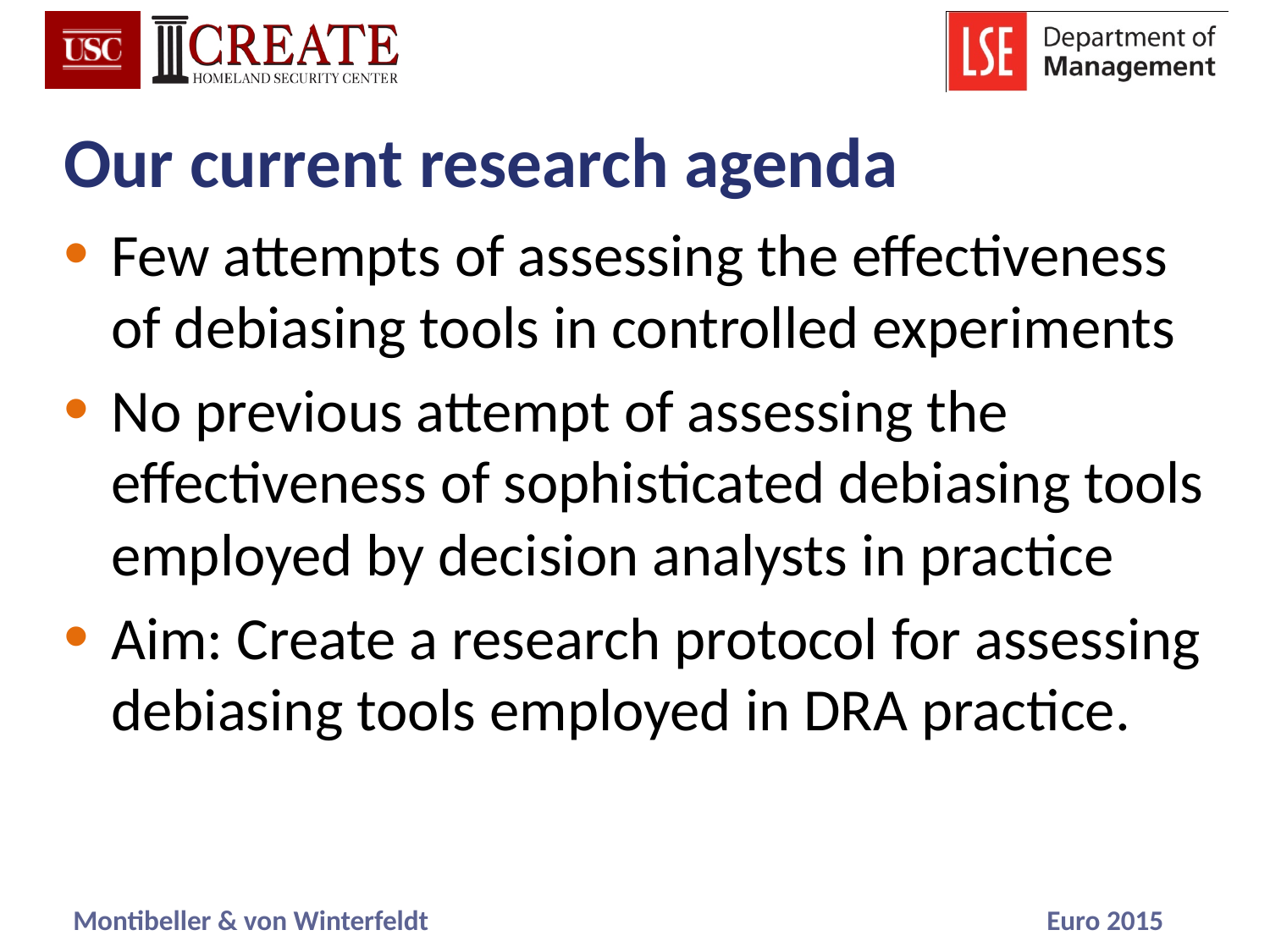

# Our current research agenda
Few attempts of assessing the effectiveness of debiasing tools in controlled experiments
No previous attempt of assessing the effectiveness of sophisticated debiasing tools employed by decision analysts in practice
Aim: Create a research protocol for assessing debiasing tools employed in DRA practice.
13